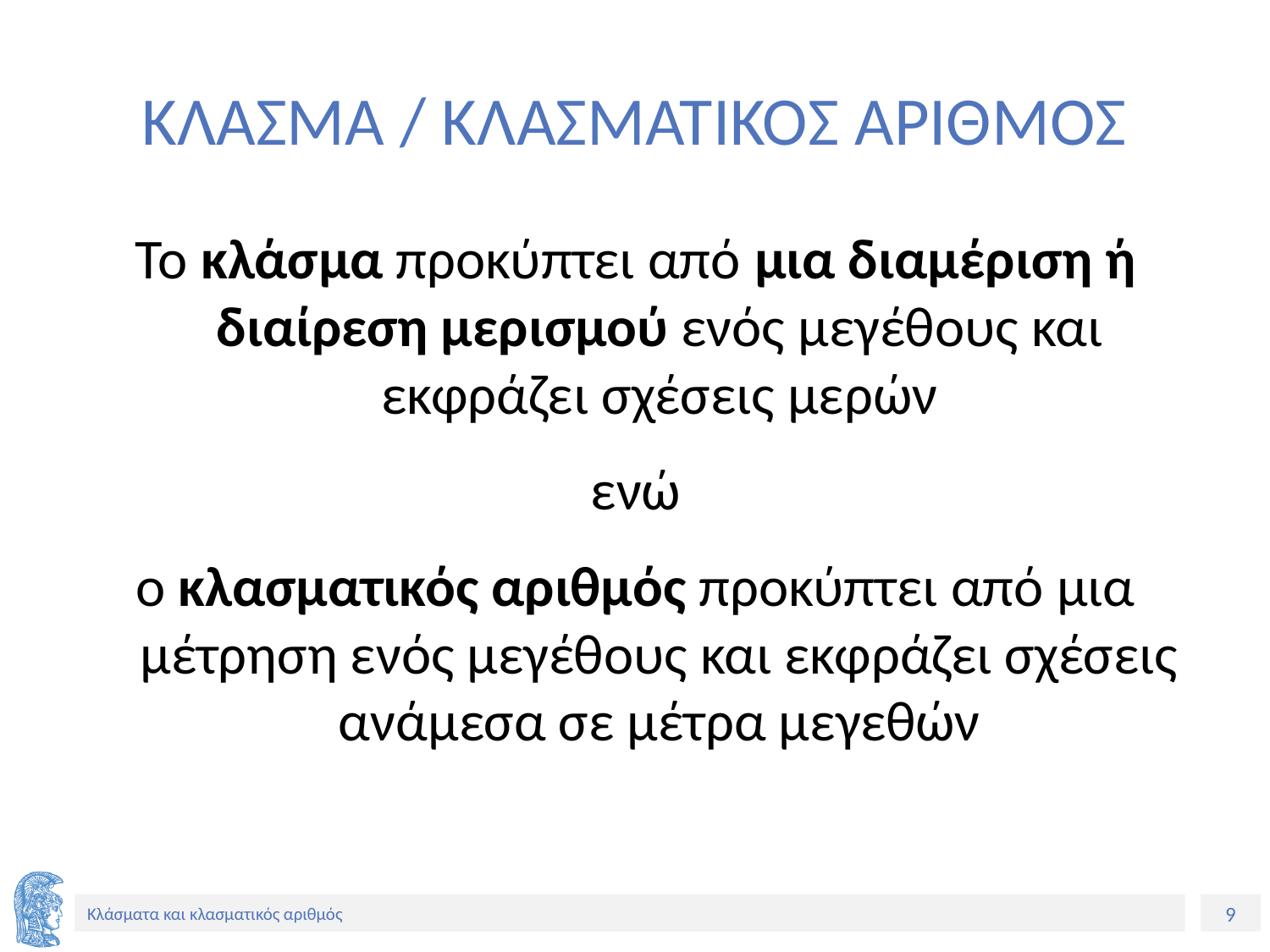

# ΚΛΑΣΜΑ / ΚΛΑΣΜΑΤΙΚΟΣ ΑΡΙΘΜΟΣ
Το κλάσμα προκύπτει από μια διαμέριση ή διαίρεση μερισμού ενός μεγέθους και εκφράζει σχέσεις μερών
ενώ
ο κλασματικός αριθμός προκύπτει από μια μέτρηση ενός μεγέθους και εκφράζει σχέσεις ανάμεσα σε μέτρα μεγεθών